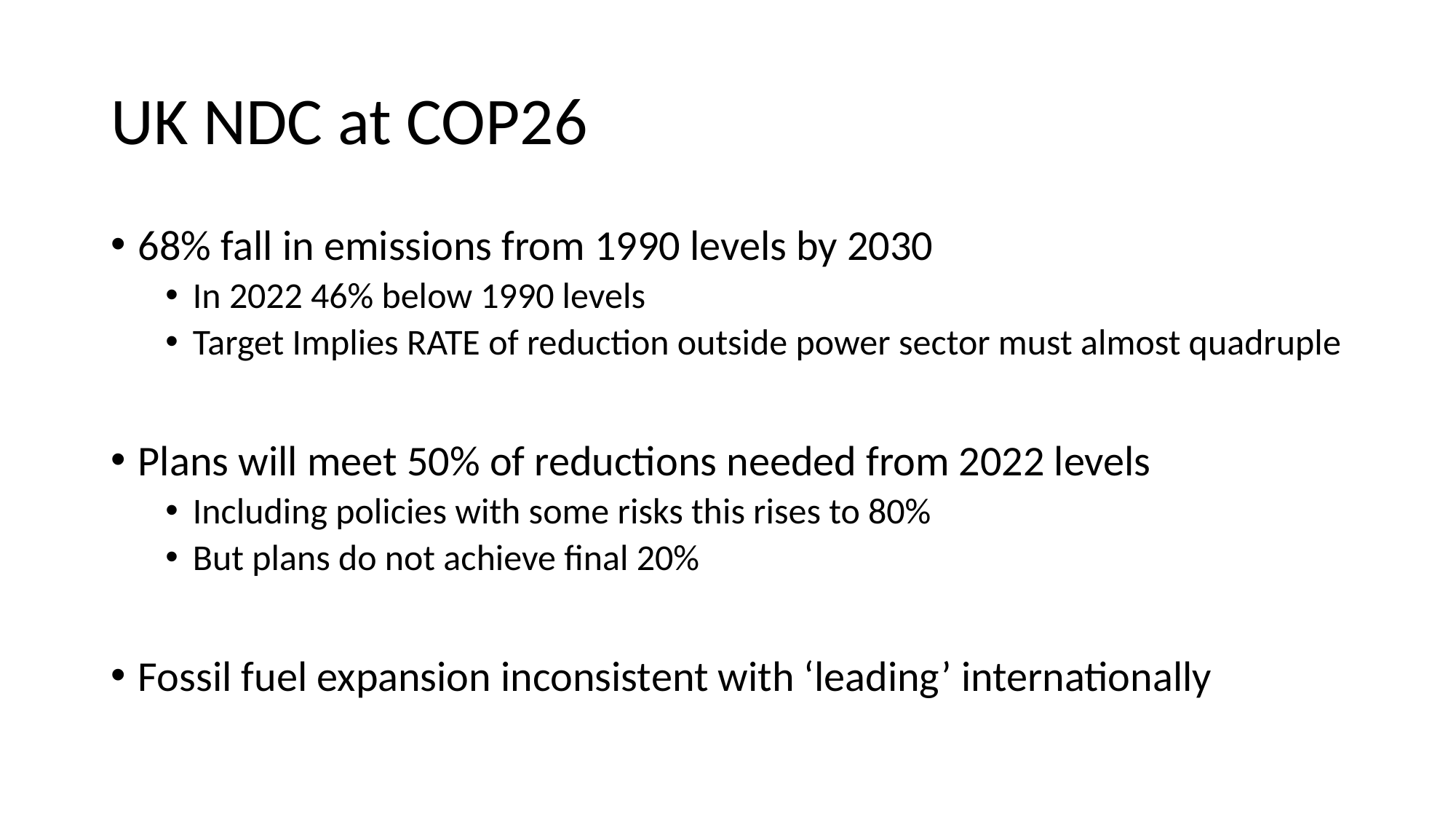

# UK NDC at COP26
68% fall in emissions from 1990 levels by 2030
In 2022 46% below 1990 levels
Target Implies RATE of reduction outside power sector must almost quadruple

Plans will meet 50% of reductions needed from 2022 levels
Including policies with some risks this rises to 80%
But plans do not achieve final 20%

Fossil fuel expansion inconsistent with ‘leading’ internationally